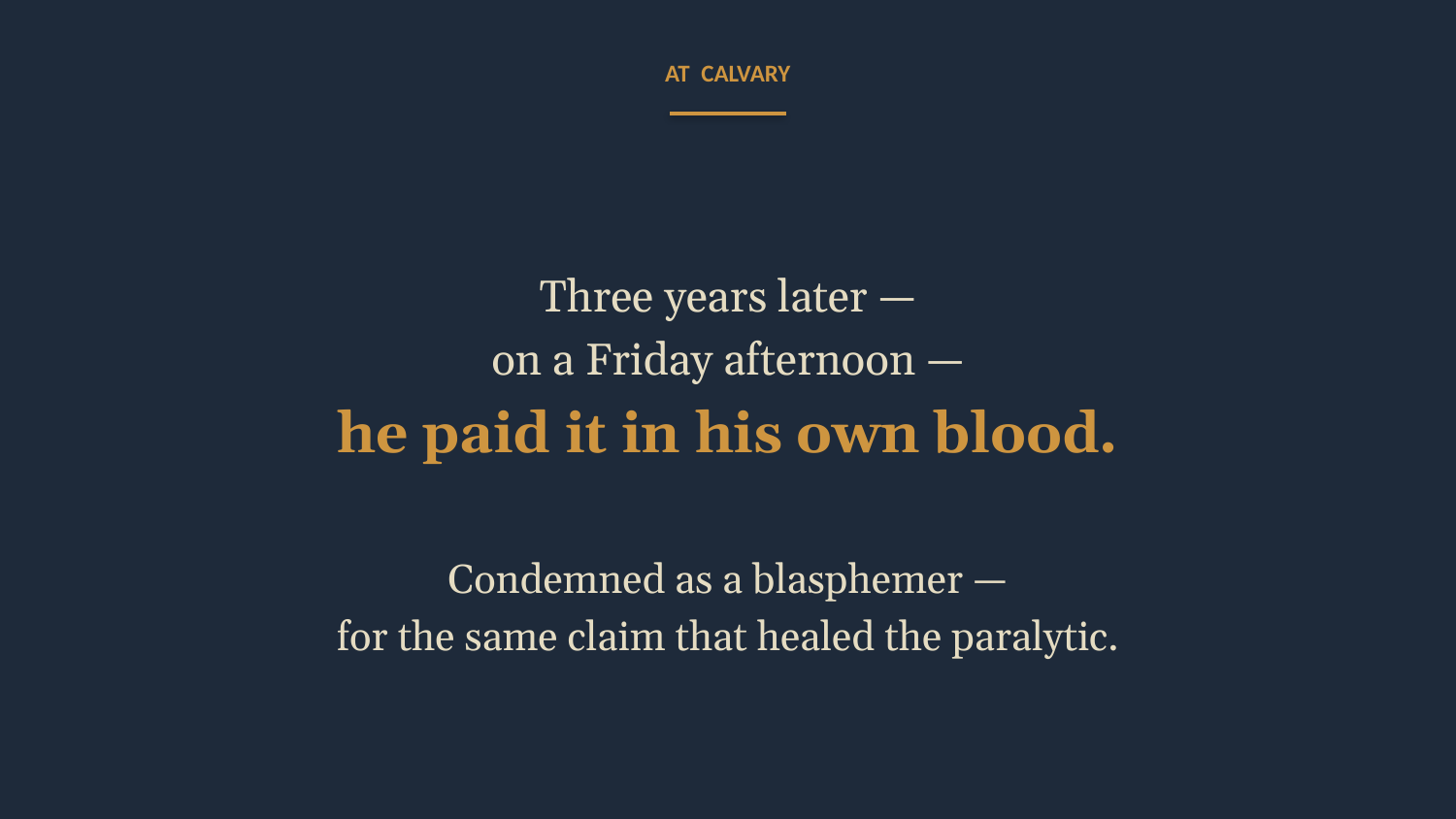

AT  CALVARY
Three years later —
on a Friday afternoon —
he paid it in his own blood.

Condemned as a blasphemer —
for the same claim that healed the paralytic.